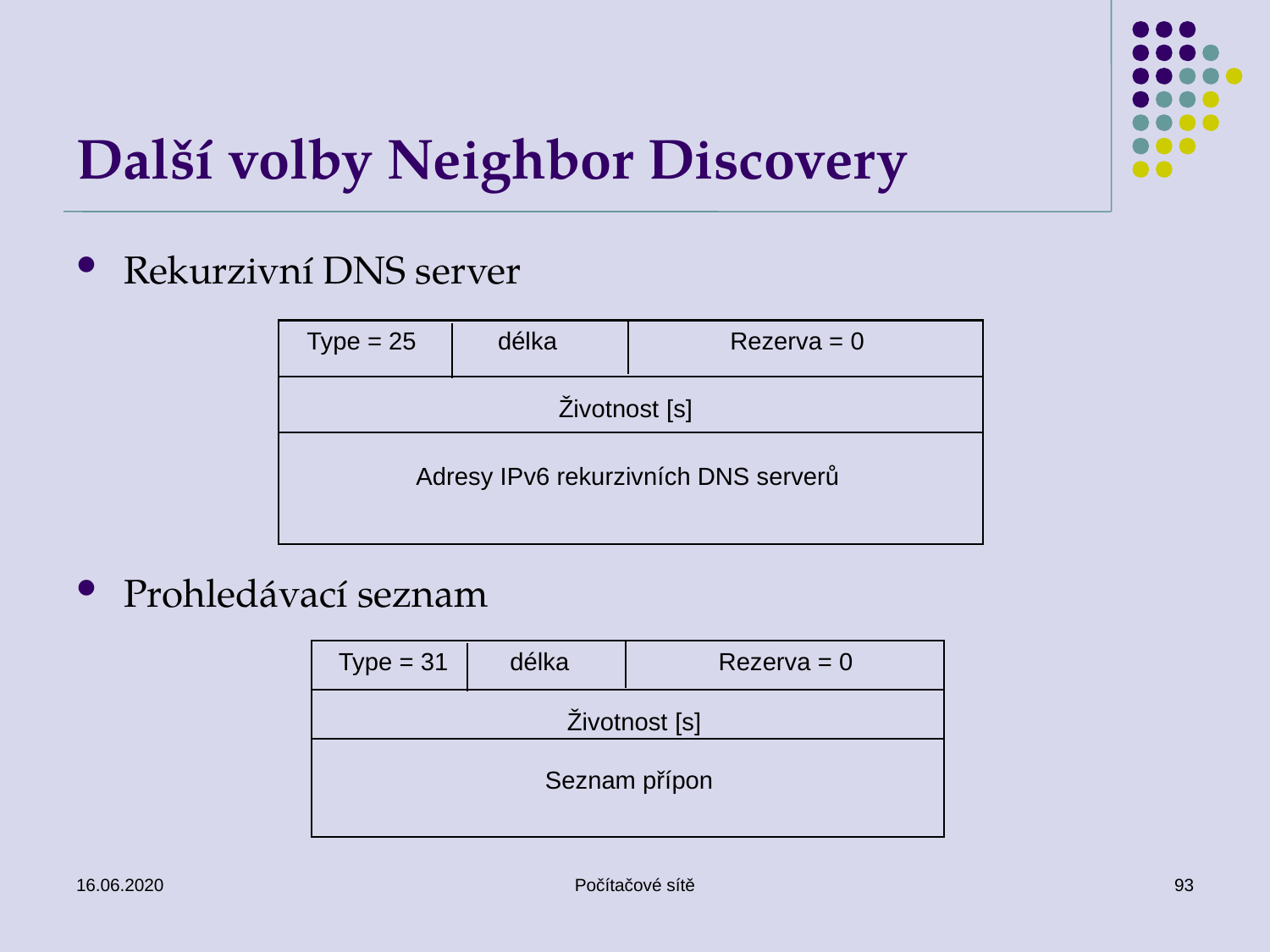

# Další volby Neighbor Discovery
Rekurzivní DNS server

Type = 25
délka
Rezerva = 0

Životnost [s]
Adresy IPv6 rekurzivních DNS serverů
Prohledávací seznam

Type = 31
délka
Rezerva = 0

Životnost [s]
Seznam přípon
16.06.2020
Počítačové sítě
93